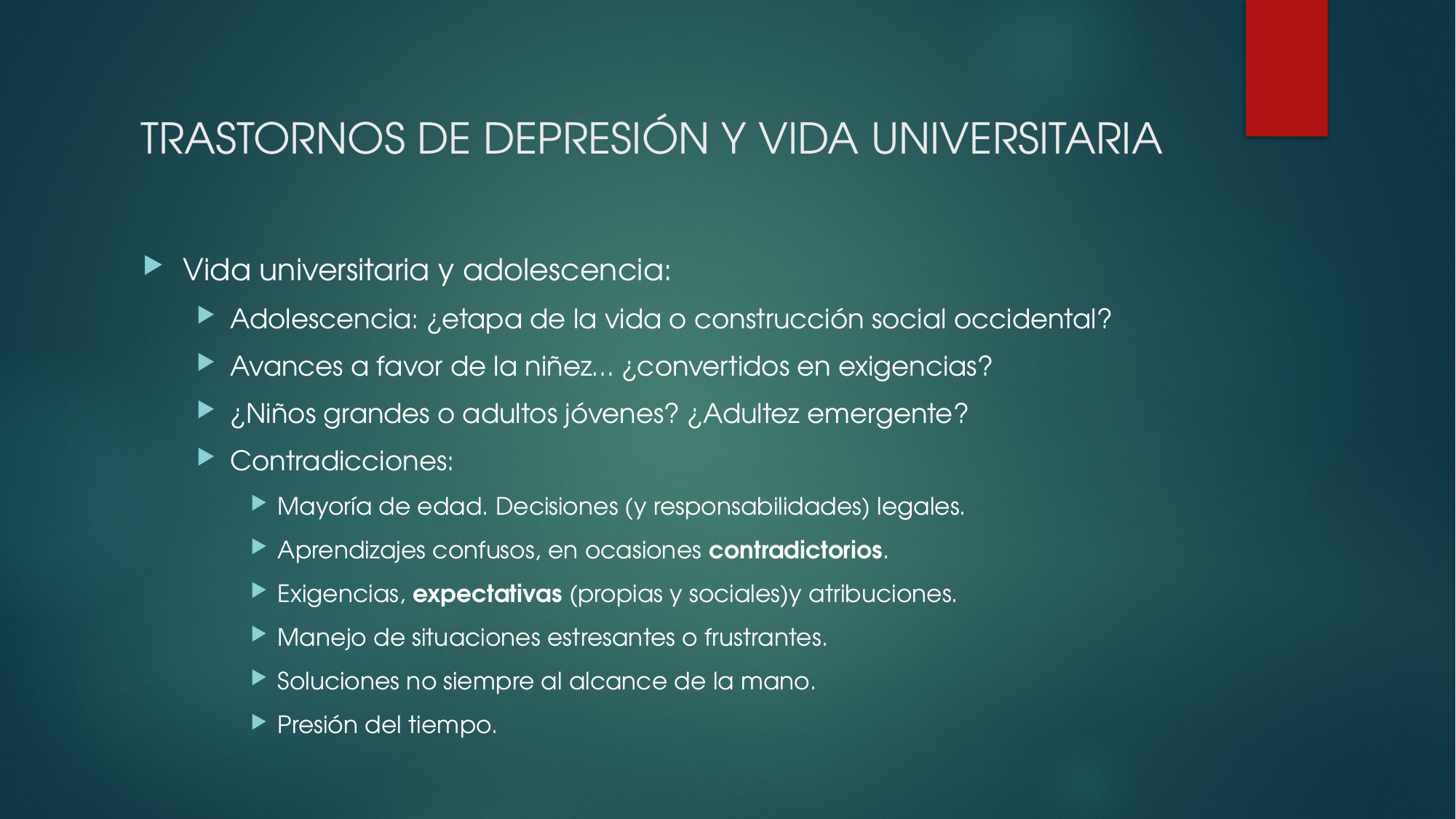

# trastornos de depresión y vida universitaria
Vida universitaria y adolescencia:
Adolescencia: ¿etapa de la vida o construcción social occidental?
Avances a favor de la niñez… ¿convertidos en exigencias?
¿Niños grandes o adultos jóvenes? ¿Adultez emergente?
Contradicciones:
Mayoría de edad. Decisiones (y responsabilidades) legales.
Aprendizajes confusos, en ocasiones contradictorios.
Exigencias, expectativas (propias y sociales)y atribuciones.
Manejo de situaciones estresantes o frustrantes.
Soluciones no siempre al alcance de la mano.
Presión del tiempo.